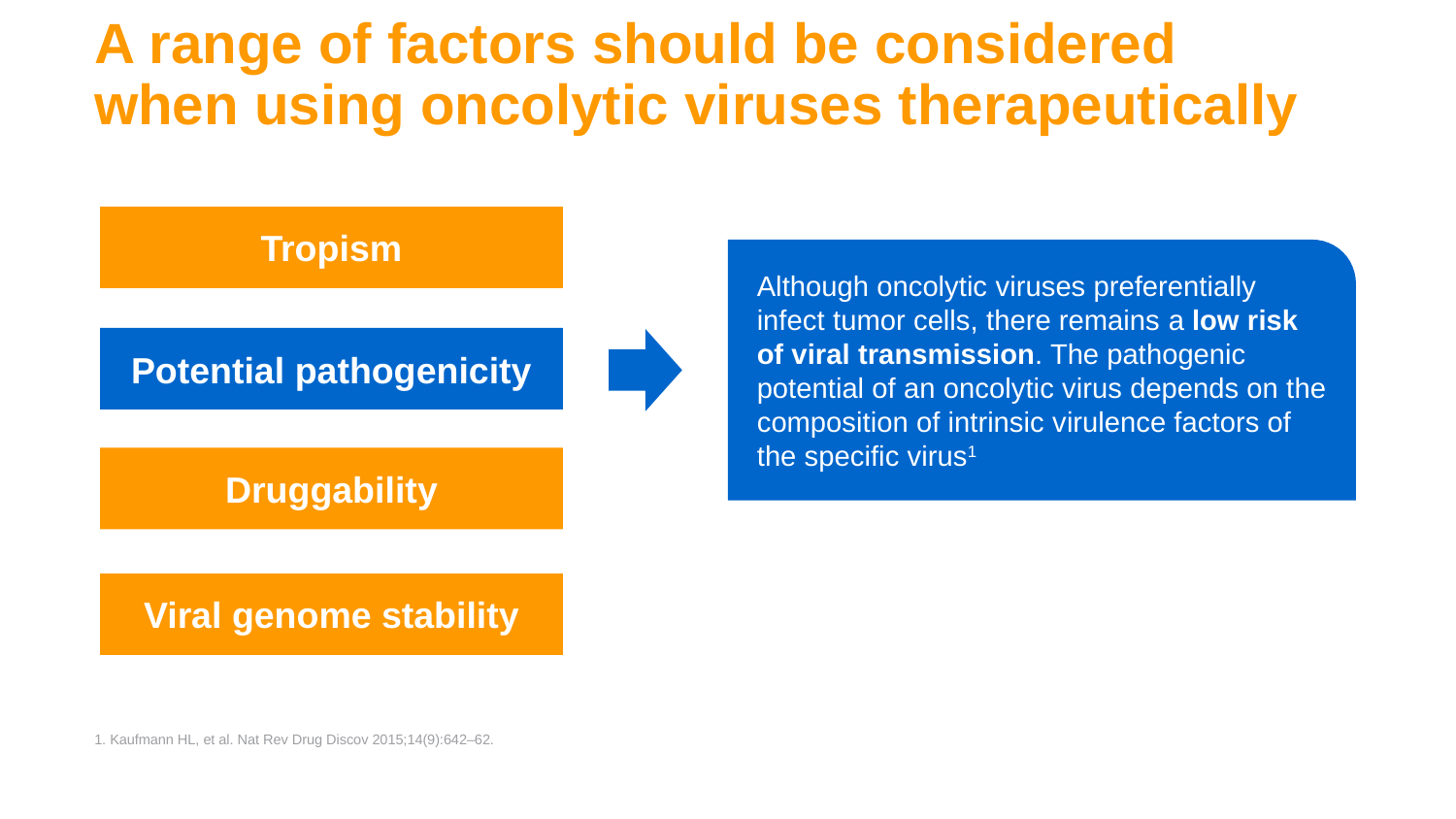

# A range of factors should be considered when using oncolytic viruses therapeutically
Tropism
Although oncolytic viruses preferentially infect tumor cells, there remains a low risk of viral transmission. The pathogenic potential of an oncolytic virus depends on the composition of intrinsic virulence factors of the specific virus1
Potential pathogenicity

Druggability
Viral genome stability
1. Kaufmann HL, et al. Nat Rev Drug Discov 2015;14(9):642–62.